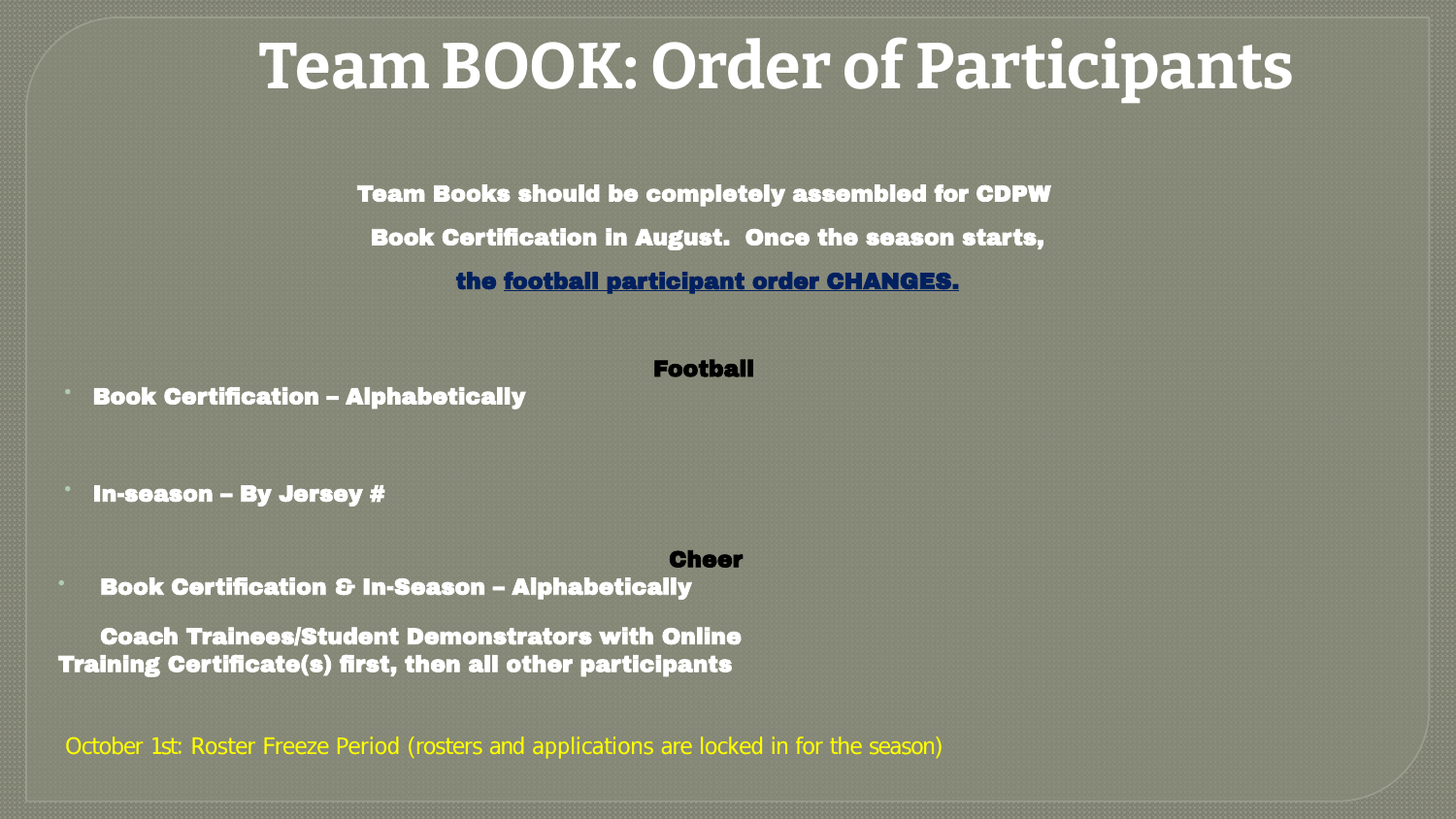

Team BOOK: Order of Participants

Team Books should be completely assembled for CDPW

 Book Certification in August.  Once the season starts,

 the football participant order CHANGES.

Football
Book Certification – Alphabetically

In-season – By Jersey #
Cheer
Book Certification & In-Season – Alphabetically
Coach Trainees/Student Demonstrators with Online
Training Certificate(s) first, then all other participants

 October 1st: Roster Freeze Period (rosters and applications are locked in for the season)